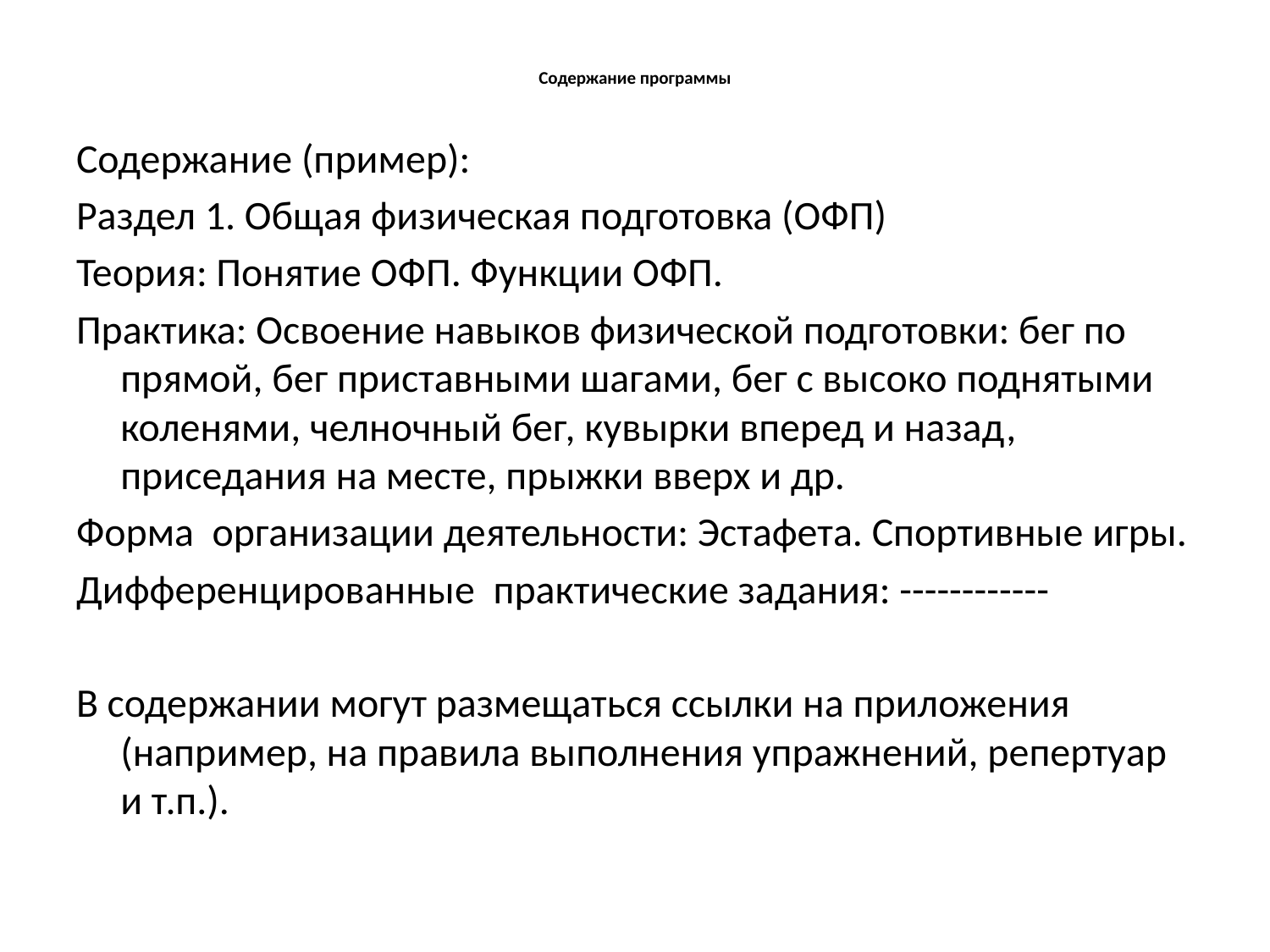

# Содержание программы
Содержание (пример):
Раздел 1. Общая физическая подготовка (ОФП)
Теория: Понятие ОФП. Функции ОФП.
Практика: Освоение навыков физической подготовки: бег по прямой, бег приставными шагами, бег с высоко поднятыми коленями, челночный бег, кувырки вперед и назад, приседания на месте, прыжки вверх и др.
Форма  организации деятельности: Эстафета. Спортивные игры.
Дифференцированные  практические задания: ------------

В содержании могут размещаться ссылки на приложения (например, на правила выполнения упражнений, репертуар и т.п.).